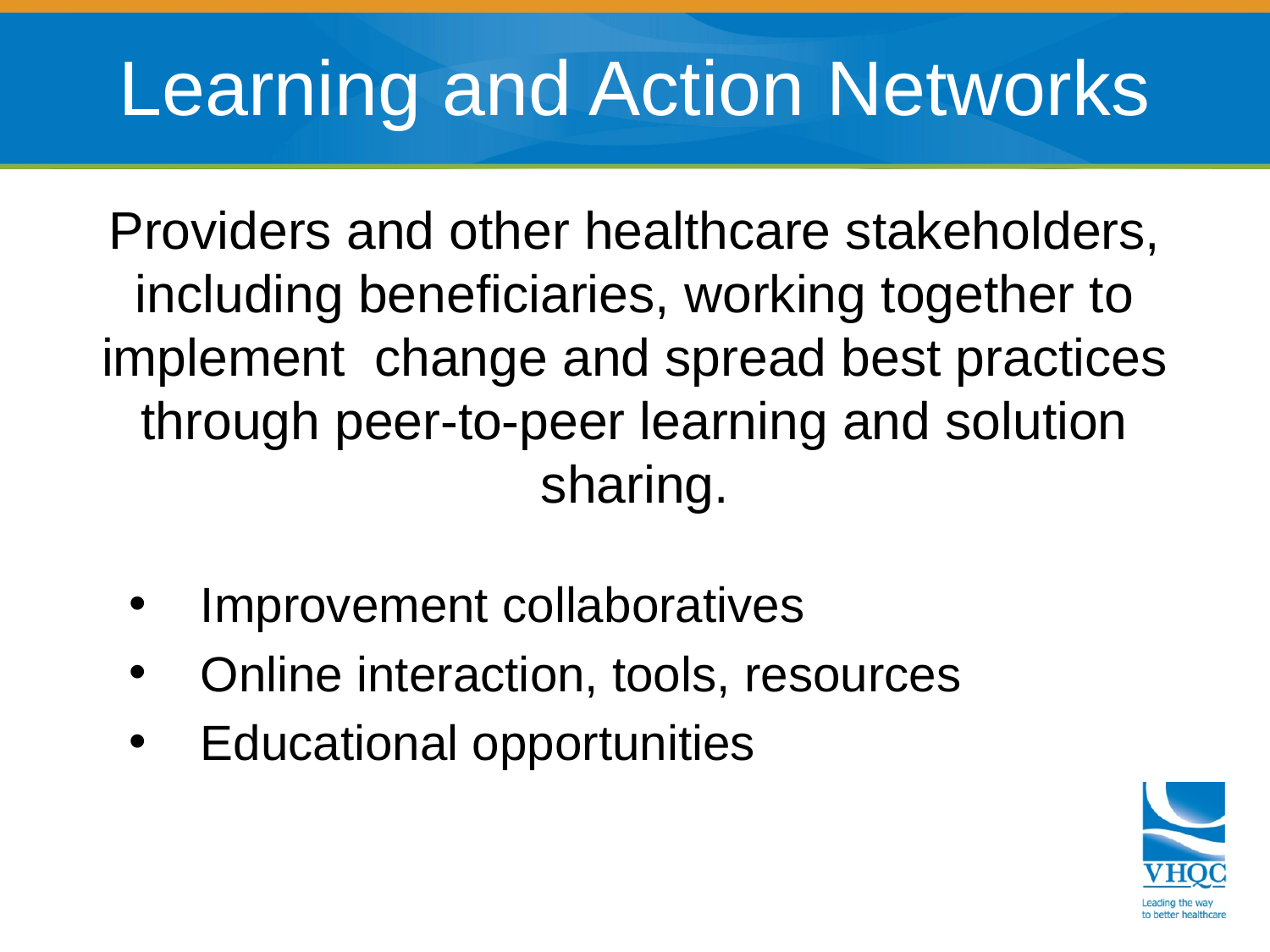

# Learning and Action Networks
Providers and other healthcare stakeholders, including beneficiaries, working together to implement  change and spread best practices through peer-to-peer learning and solution sharing.

Improvement collaboratives
Online interaction, tools, resources
Educational opportunities